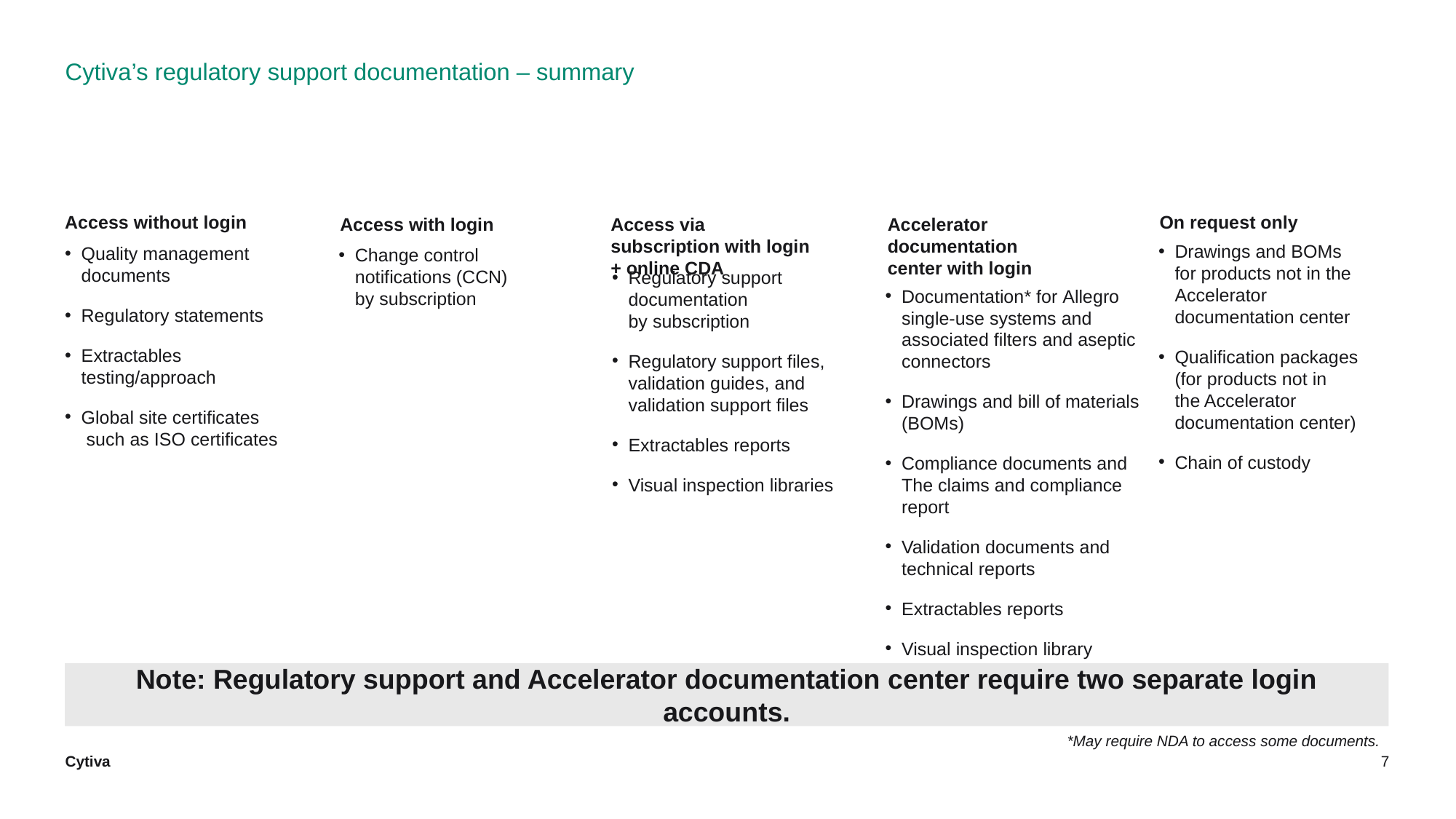

# Cytiva’s regulatory support documentation – summary
Access without login
On request only
Accelerator documentation
center with login
Access with login
Access via subscription with login + online CDA
Drawings and BOMs
for products not in the Accelerator documentation center
Qualification packages
(for products not in
the Accelerator documentation center)
Chain of custody

Quality management
documents
Regulatory statements
Extractables
testing/approach
Global site certificates
 such as ISO certificates

Change control   notifications (CCN)
by subscription

Regulatory support documentation
by subscription
Regulatory support files, validation guides, and validation support files
Extractables reports
Visual inspection libraries

Documentation* for Allegro single-use systems and associated filters and aseptic connectors
Drawings and bill of materials (BOMs)
Compliance documents and The claims and compliance report
Validation documents and technical reports
Extractables reports
Visual inspection library
Note: Regulatory support and Accelerator documentation center require two separate login accounts.
*May require NDA to access some documents.